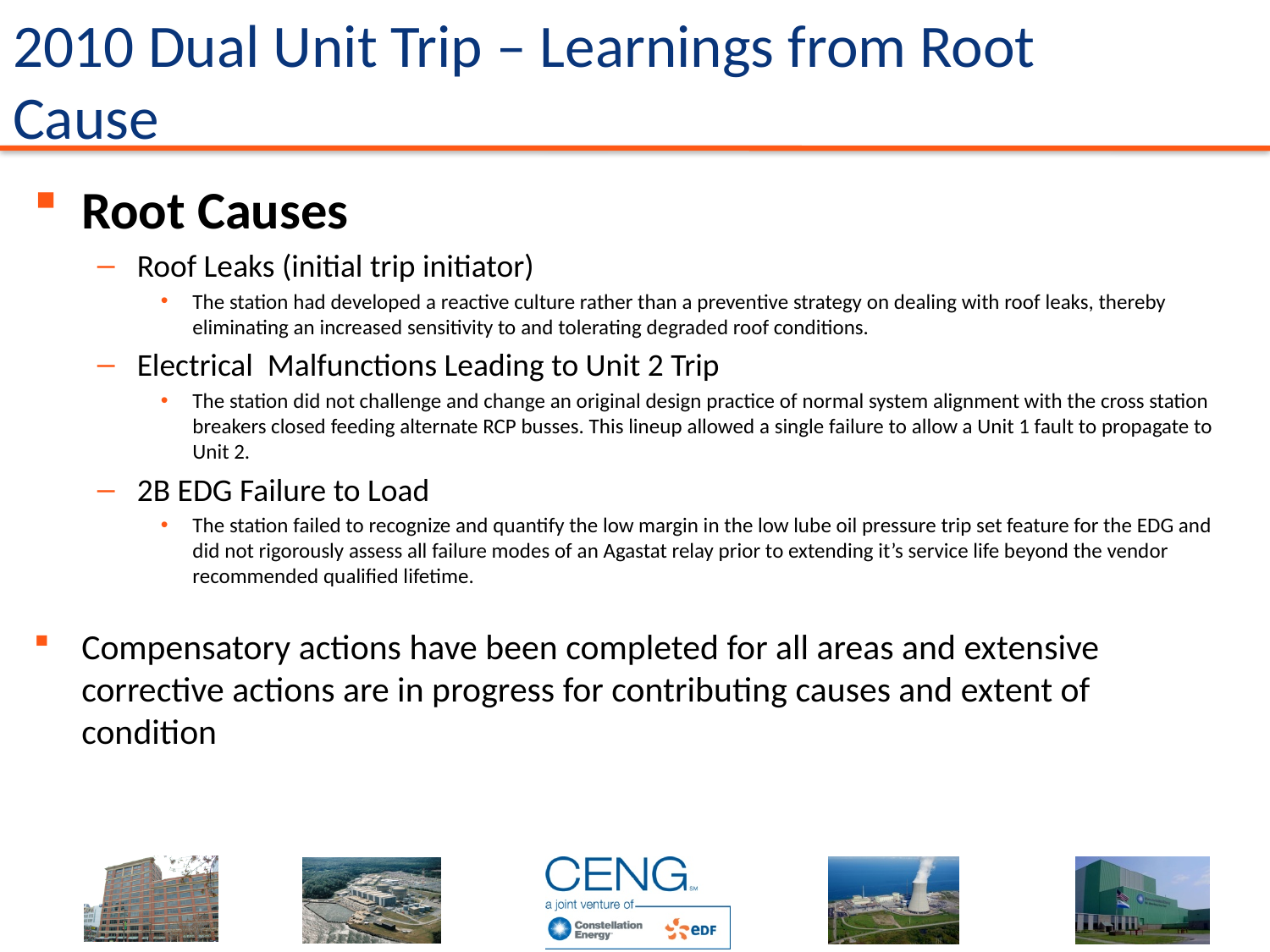

# 2010 Dual Unit Trip – Learnings from Root Cause
Root Causes
Roof Leaks (initial trip initiator)
The station had developed a reactive culture rather than a preventive strategy on dealing with roof leaks, thereby eliminating an increased sensitivity to and tolerating degraded roof conditions.
Electrical  Malfunctions Leading to Unit 2 Trip
The station did not challenge and change an original design practice of normal system alignment with the cross station breakers closed feeding alternate RCP busses. This lineup allowed a single failure to allow a Unit 1 fault to propagate to Unit 2.
2B EDG Failure to Load
The station failed to recognize and quantify the low margin in the low lube oil pressure trip set feature for the EDG and did not rigorously assess all failure modes of an Agastat relay prior to extending it’s service life beyond the vendor recommended qualified lifetime.

Compensatory actions have been completed for all areas and extensive corrective actions are in progress for contributing causes and extent of condition